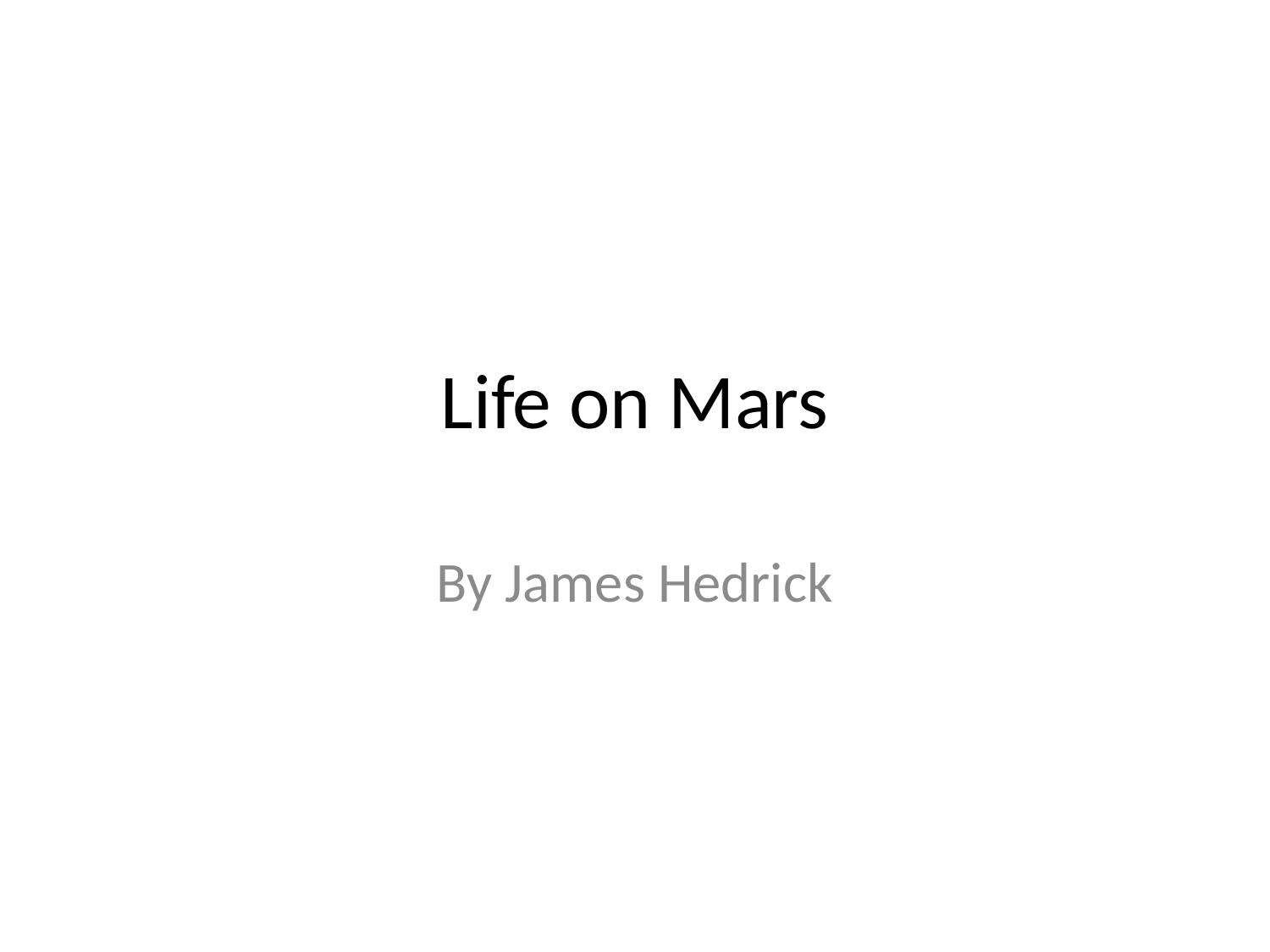

# Life on Mars
By James Hedrick